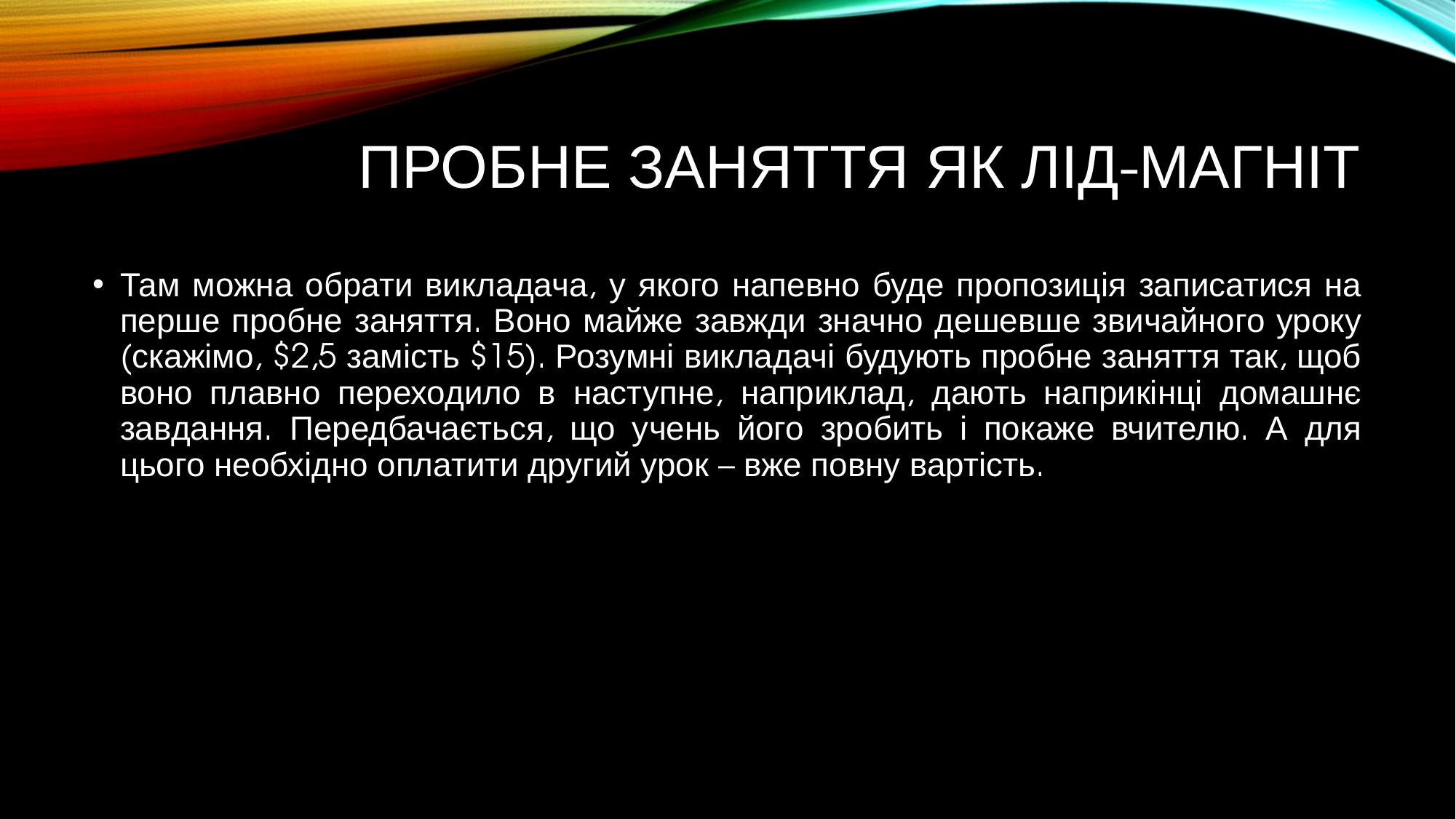

# Пробне заняття як лід-магніт
Там можна обрати викладача, у якого напевно буде пропозиція записатися на перше пробне заняття. Воно майже завжди значно дешевше звичайного уроку (скажімо, $2,5 замість $15). Розумні викладачі будують пробне заняття так, щоб воно плавно переходило в наступне, наприклад, дають наприкінці домашнє завдання. Передбачається, що учень його зробить і покаже вчителю. А для цього необхідно оплатити другий урок – вже повну вартість.